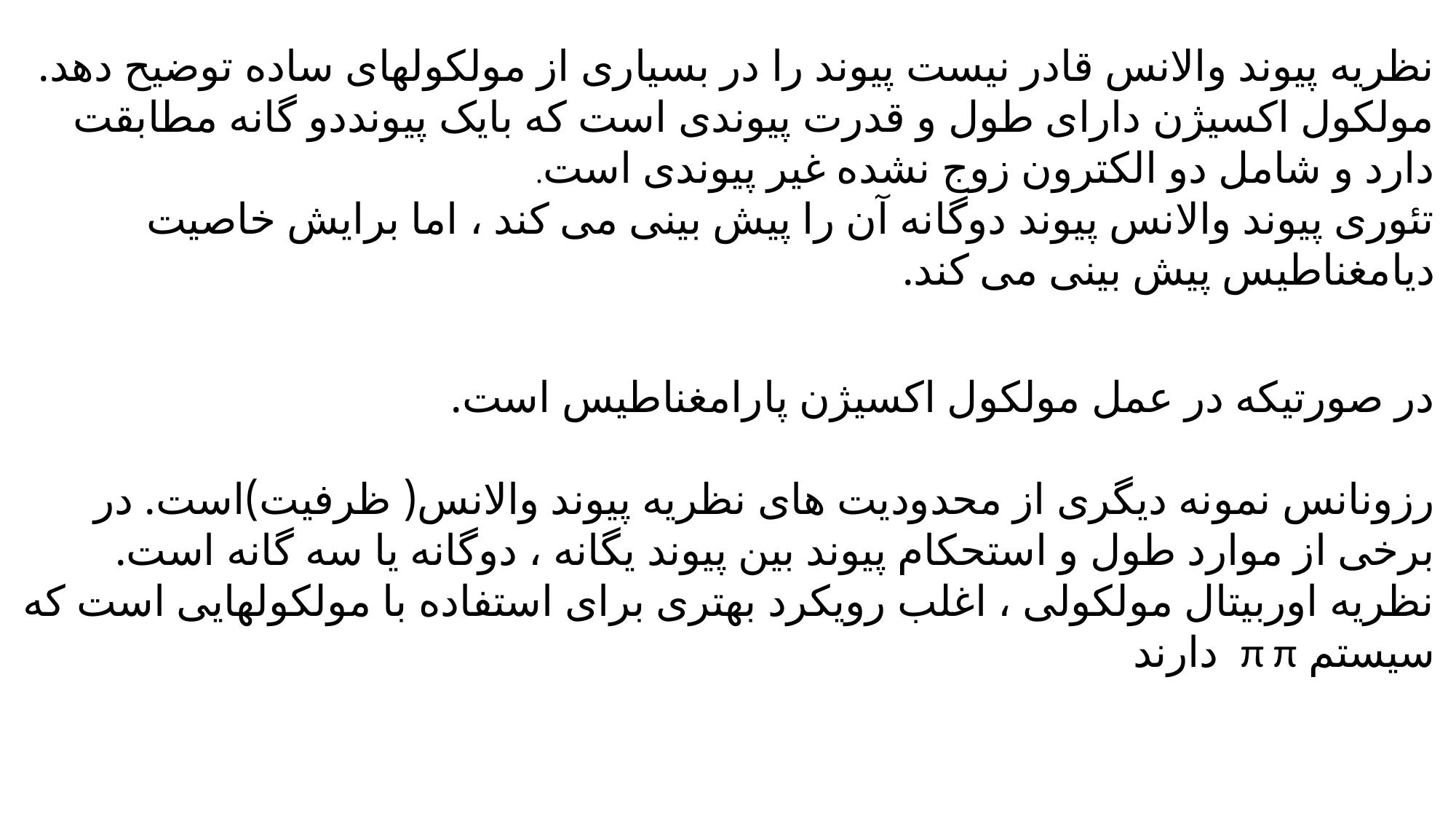

نظریه پیوند والانس قادر نیست پیوند را در بسیاری از مولكولهای ساده توضیح دهد.
مولکول اکسیژن دارای طول و قدرت پیوندی است که بایک پیونددو گانه مطابقت دارد و شامل دو الکترون زوج نشده غیر پیوندی است.
تئوری پیوند والانس پیوند دوگانه آن را پیش بینی می کند ، اما برایش خاصیت دیامغناطیس پیش بینی می کند.
O=O
در صورتیکه در عمل مولکول اکسیژن پارامغناطیس است.

رزونانس نمونه دیگری از محدودیت های نظریه پیوند والانس( ظرفیت)است. در برخی از موارد طول و استحکام پیوند بین پیوند یگانه ، دوگانه یا سه گانه است.
نظریه اوربیتال مولکولی ، اغلب رویکرد بهتری برای استفاده با مولکولهایی است که سیستم π π  دارند